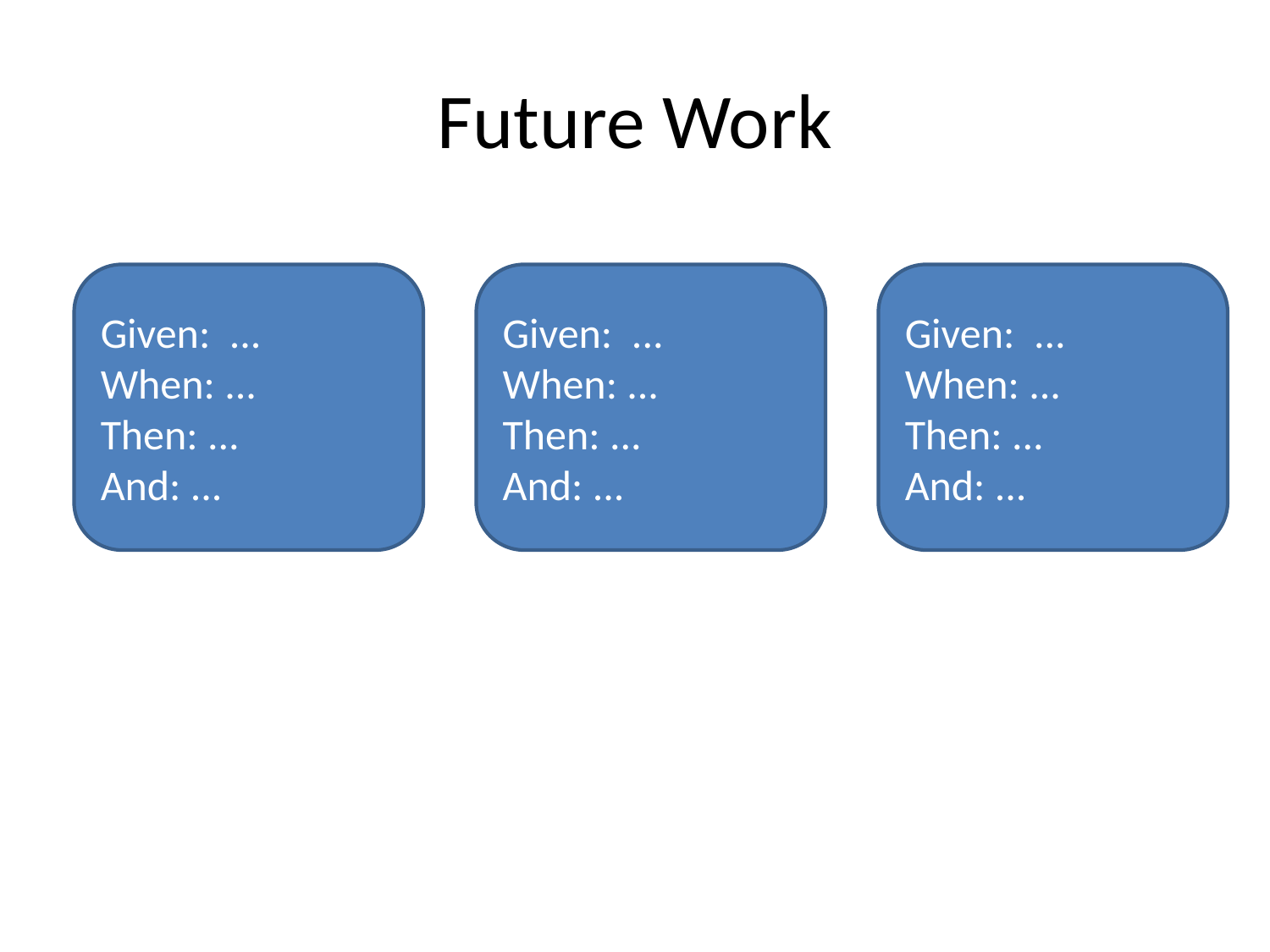

# Future Work

Given:  ...
When: ...
Then: ...
And: ...
Given:  ...
When: ...
Then: ...
And: ...
Given:  ...
When: ...
Then: ...
And: ...